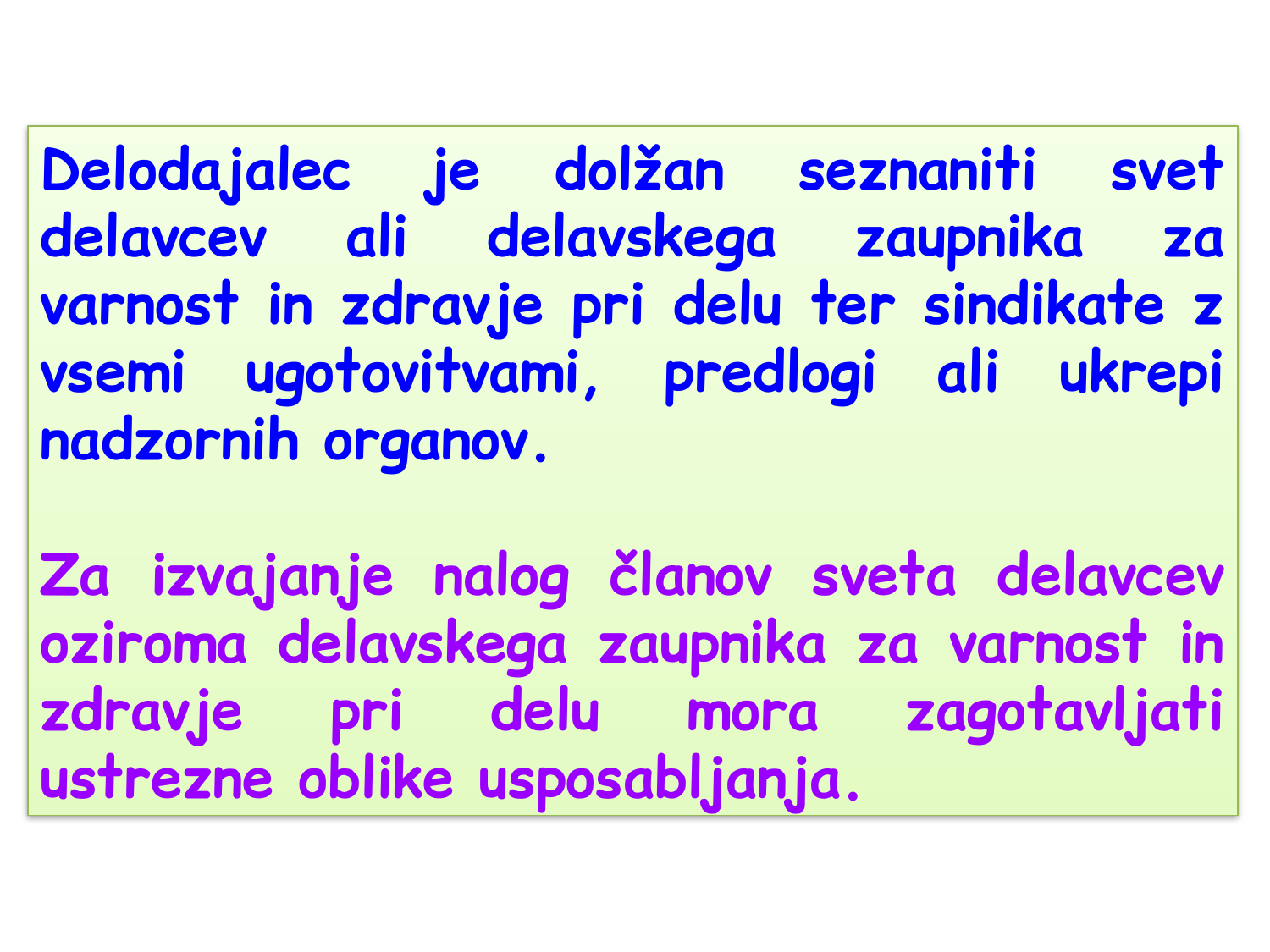

Delodajalec je dolžan seznaniti svet delavcev ali delavskega zaupnika za varnost in zdravje pri delu ter sindikate z vsemi ugotovitvami, predlogi ali ukrepi nadzornih organov.

Za izvajanje nalog članov sveta delavcev oziroma delavskega zaupnika za varnost in zdravje pri delu mora zagotavljati ustrezne oblike usposabljanja.